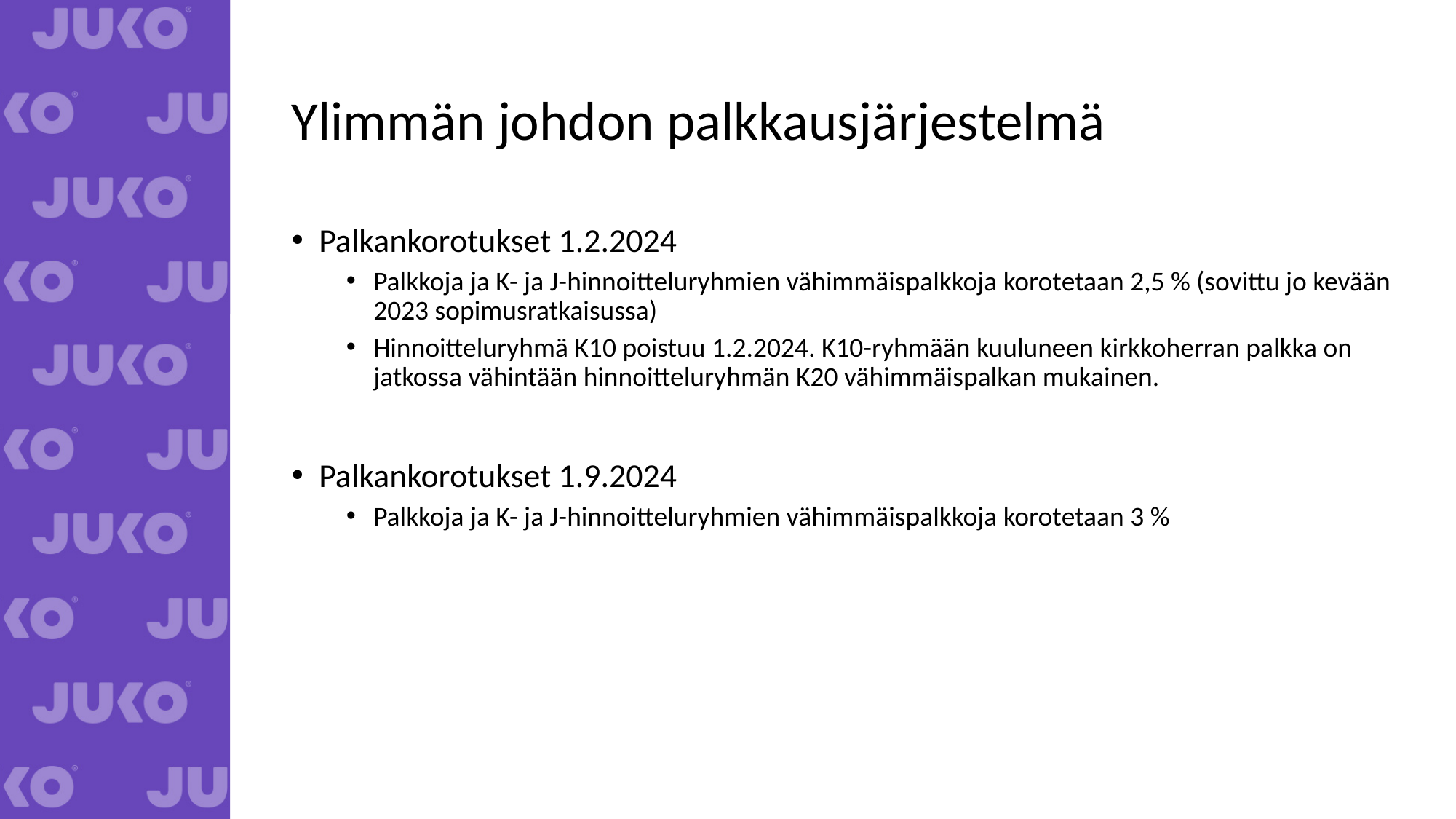

# Ylimmän johdon palkkausjärjestelmä
Palkankorotukset 1.2.2024
Palkkoja ja K- ja J-hinnoitteluryhmien vähimmäispalkkoja korotetaan 2,5 % (sovittu jo kevään 2023 sopimusratkaisussa)
Hinnoitteluryhmä K10 poistuu 1.2.2024. K10-ryhmään kuuluneen kirkkoherran palkka on jatkossa vähintään hinnoitteluryhmän K20 vähimmäispalkan mukainen.

Palkankorotukset 1.9.2024
Palkkoja ja K- ja J-hinnoitteluryhmien vähimmäispalkkoja korotetaan 3 %